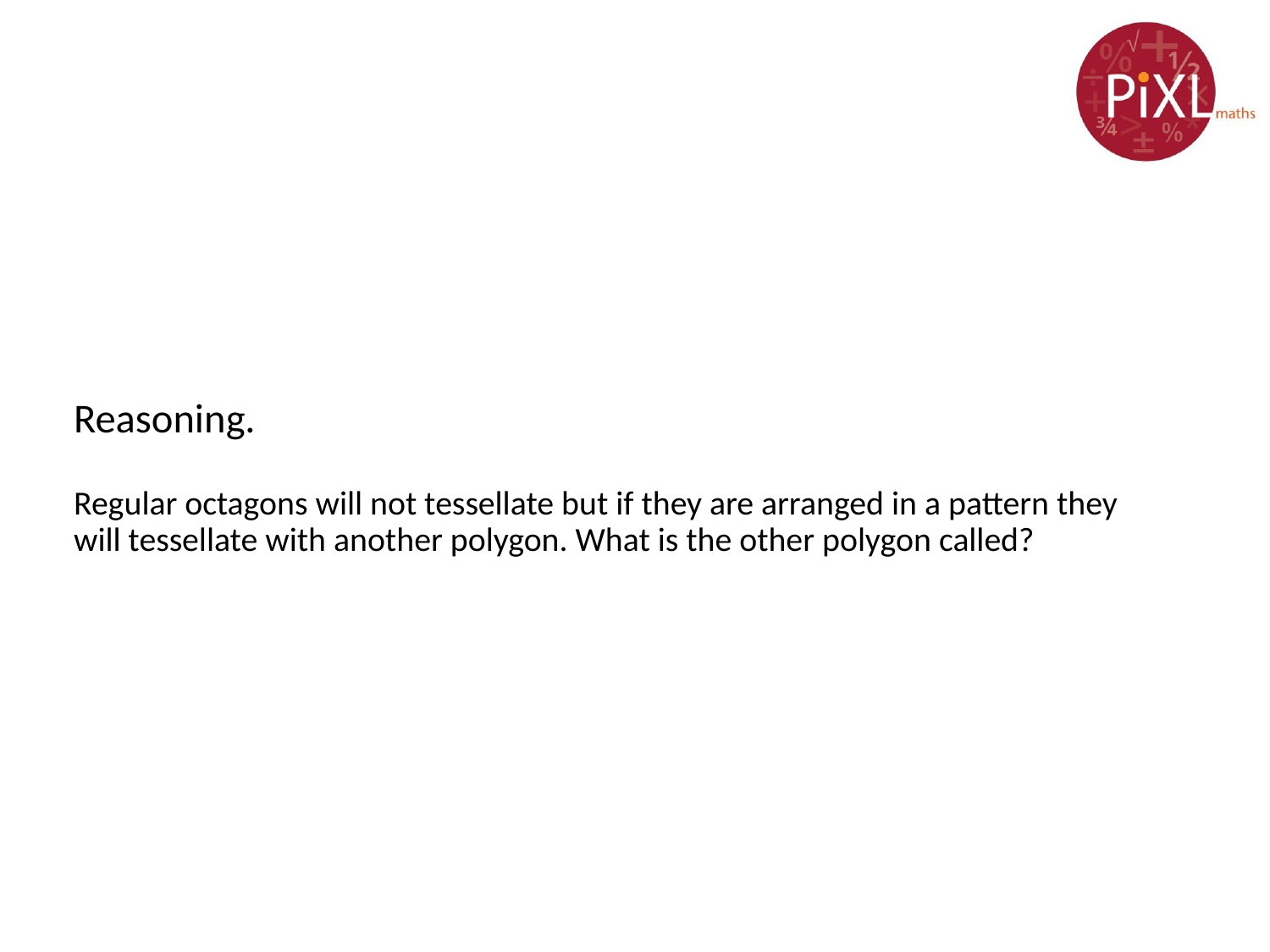

# Reasoning. Regular octagons will not tessellate but if they are arranged in a pattern they will tessellate with another polygon. What is the other polygon called?